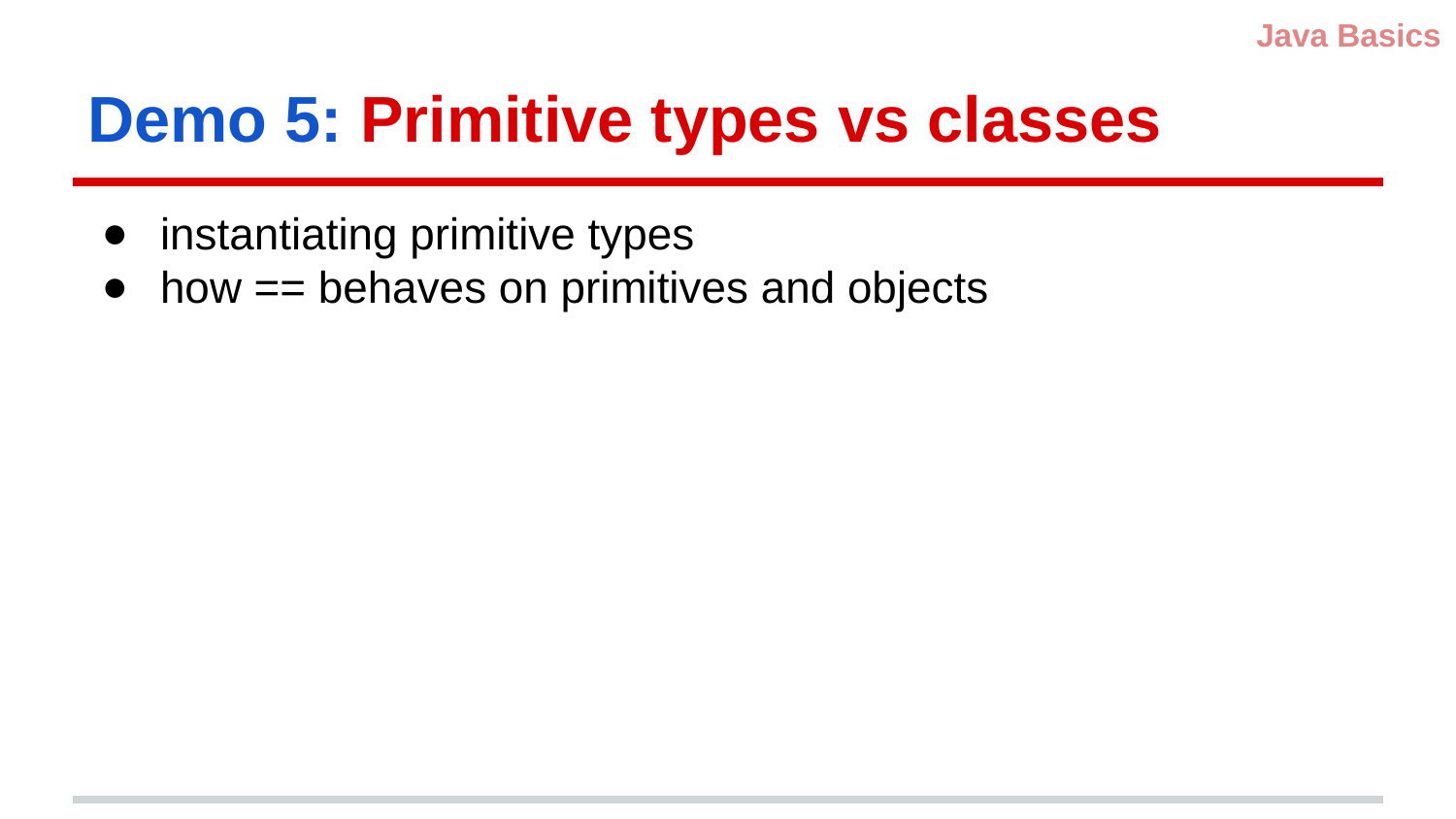

Java Basics
# Demo 5: Primitive types vs classes
instantiating primitive types
how == behaves on primitives and objects